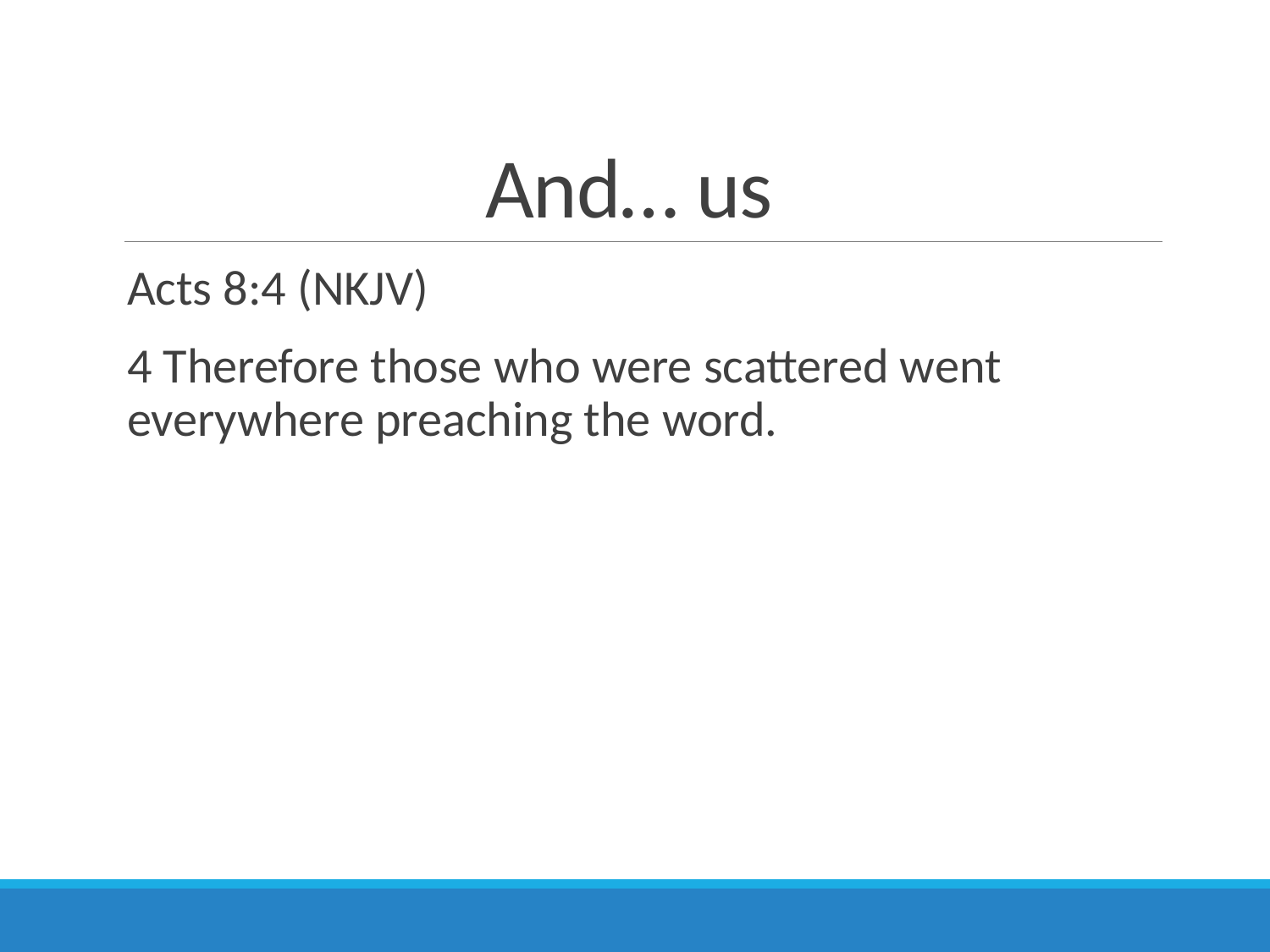

# And… us
Acts 8:4 (NKJV)
4 Therefore those who were scattered went everywhere preaching the word.